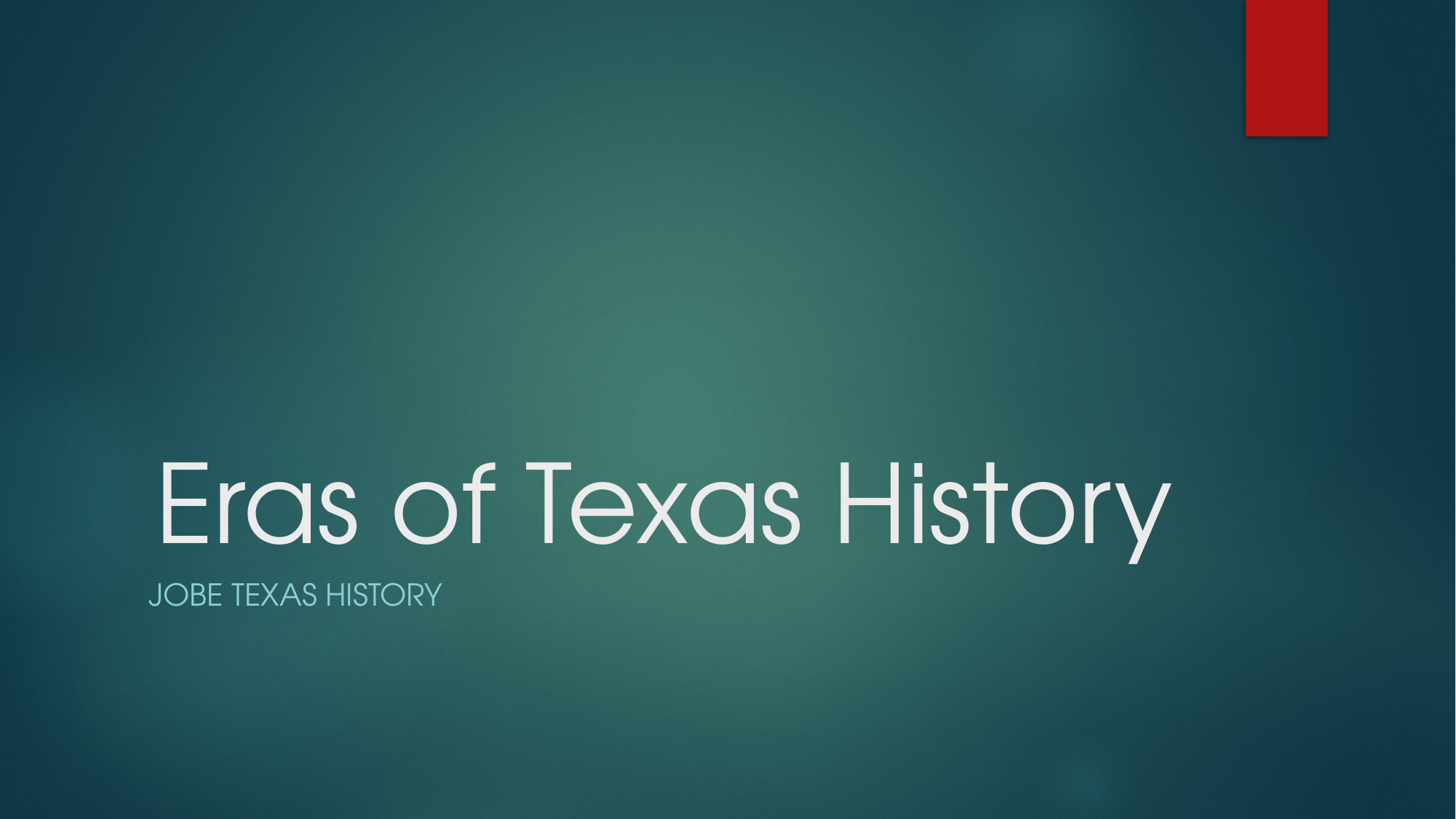

# Eras of Texas History
Jobe Texas History